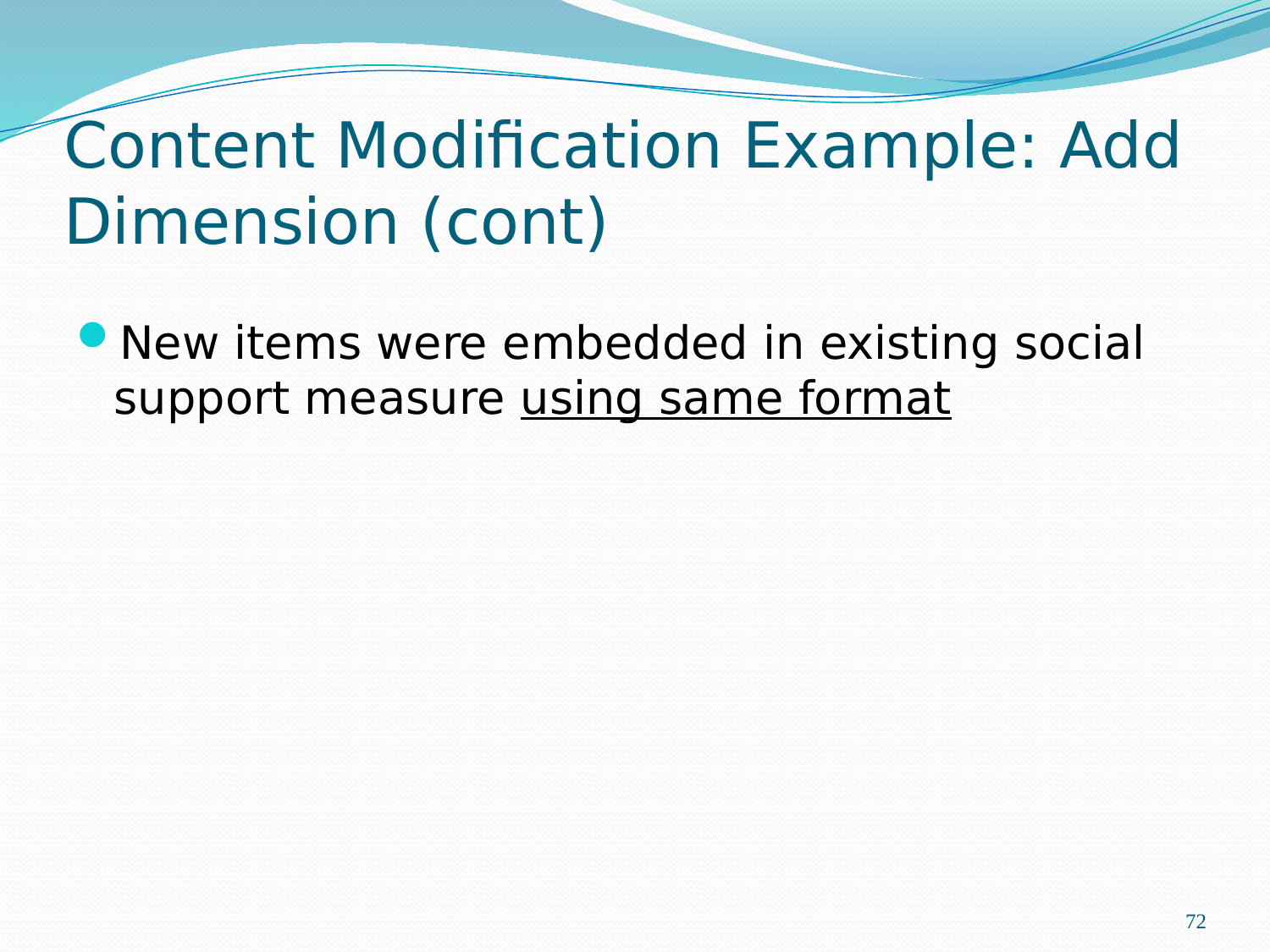

# Content Modification Example: Add Dimension (cont)
New items were embedded in existing social support measure using same format
72